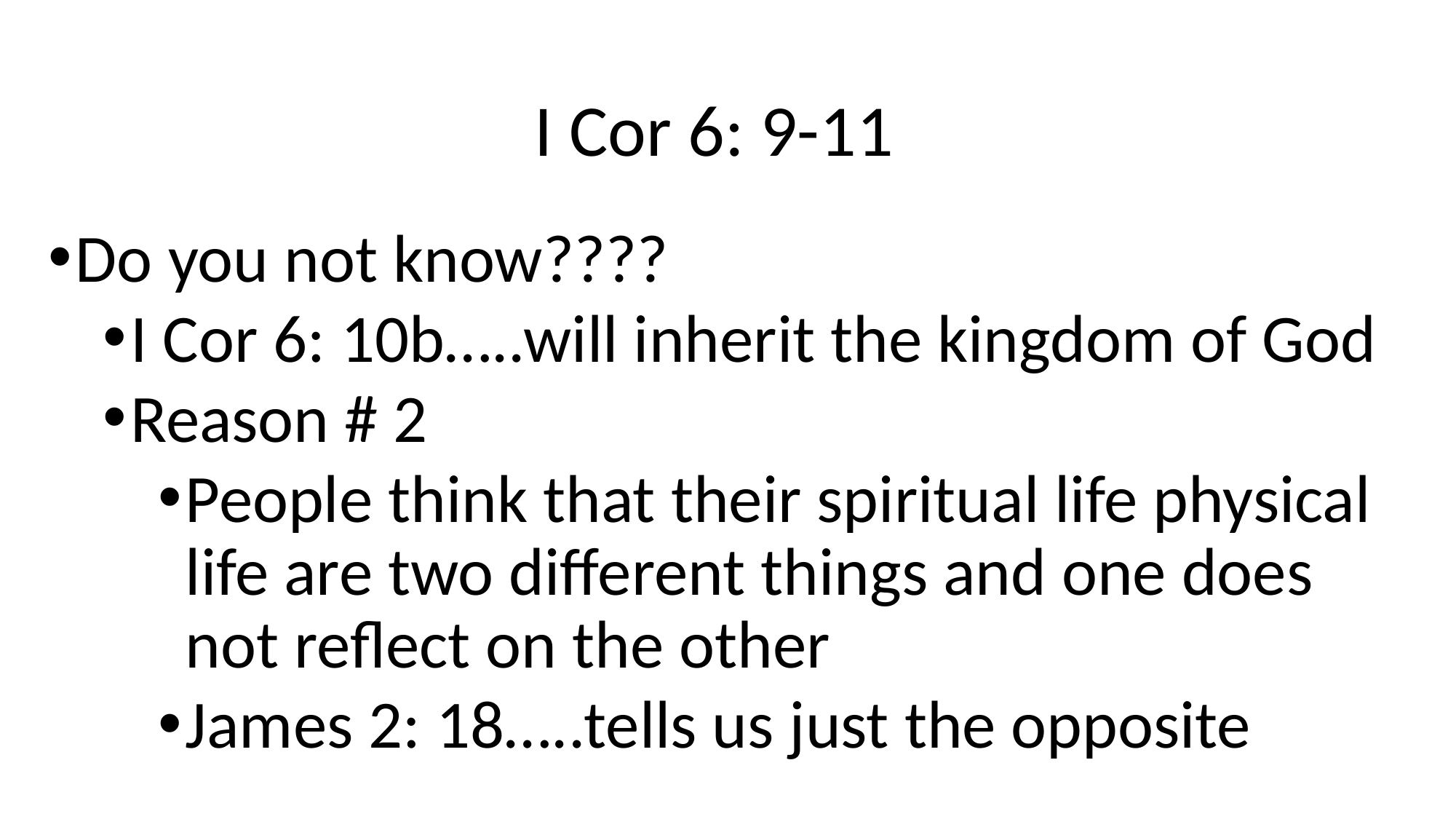

# I Cor 6: 9-11
Do you not know????
I Cor 6: 10b…..will inherit the kingdom of God
Reason # 2
People think that their spiritual life physical life are two different things and one does not reflect on the other
James 2: 18…..tells us just the opposite